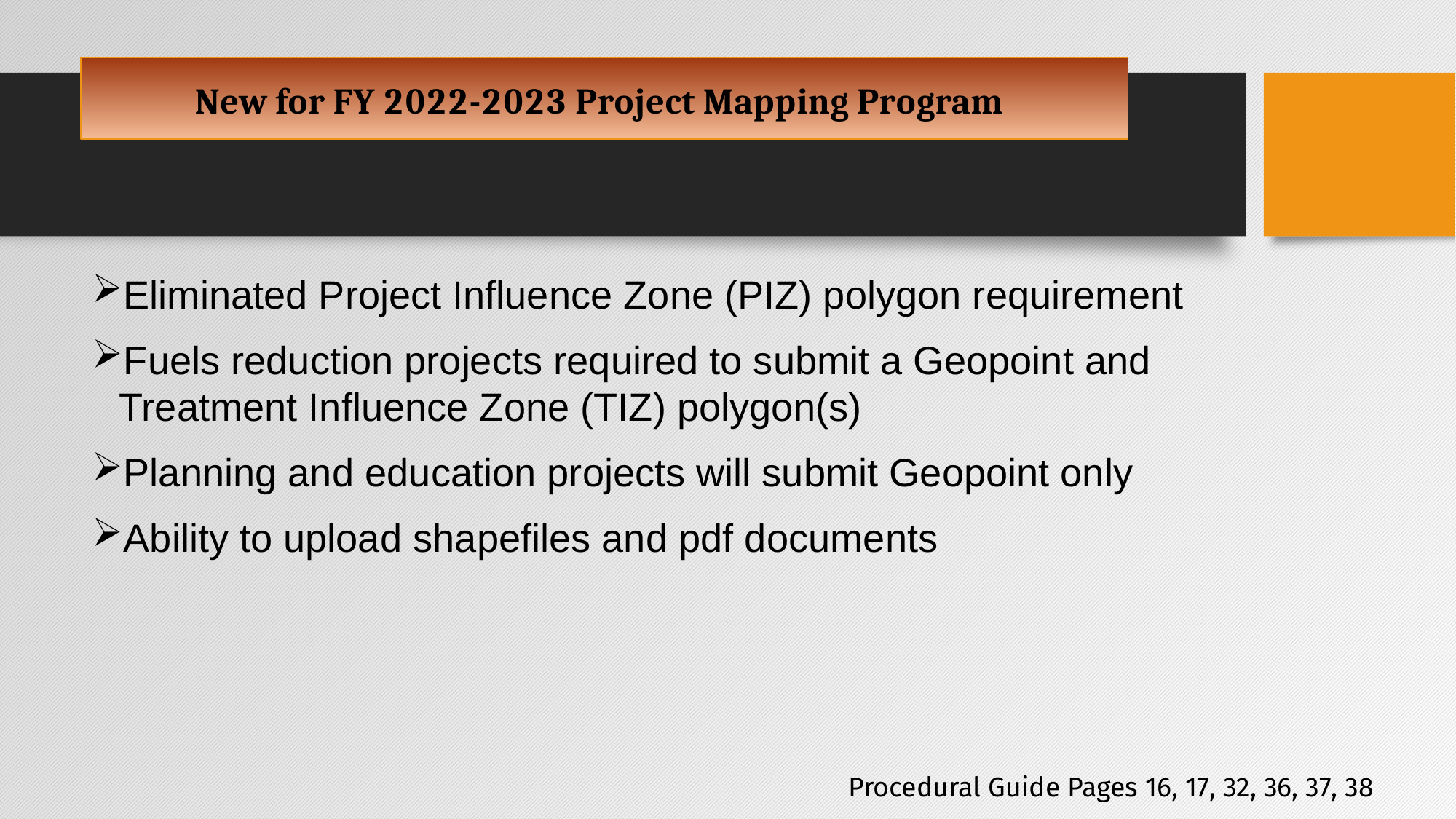

# New for FY 2022-2023 Project Mapping Program
Eliminated Project Influence Zone (PIZ) polygon requirement
Fuels reduction projects required to submit a Geopoint and Treatment Influence Zone (TIZ) polygon(s)
Planning and education projects will submit Geopoint only
Ability to upload shapefiles and pdf documents
Procedural Guide Pages 16, 17, 32, 36, 37, 38